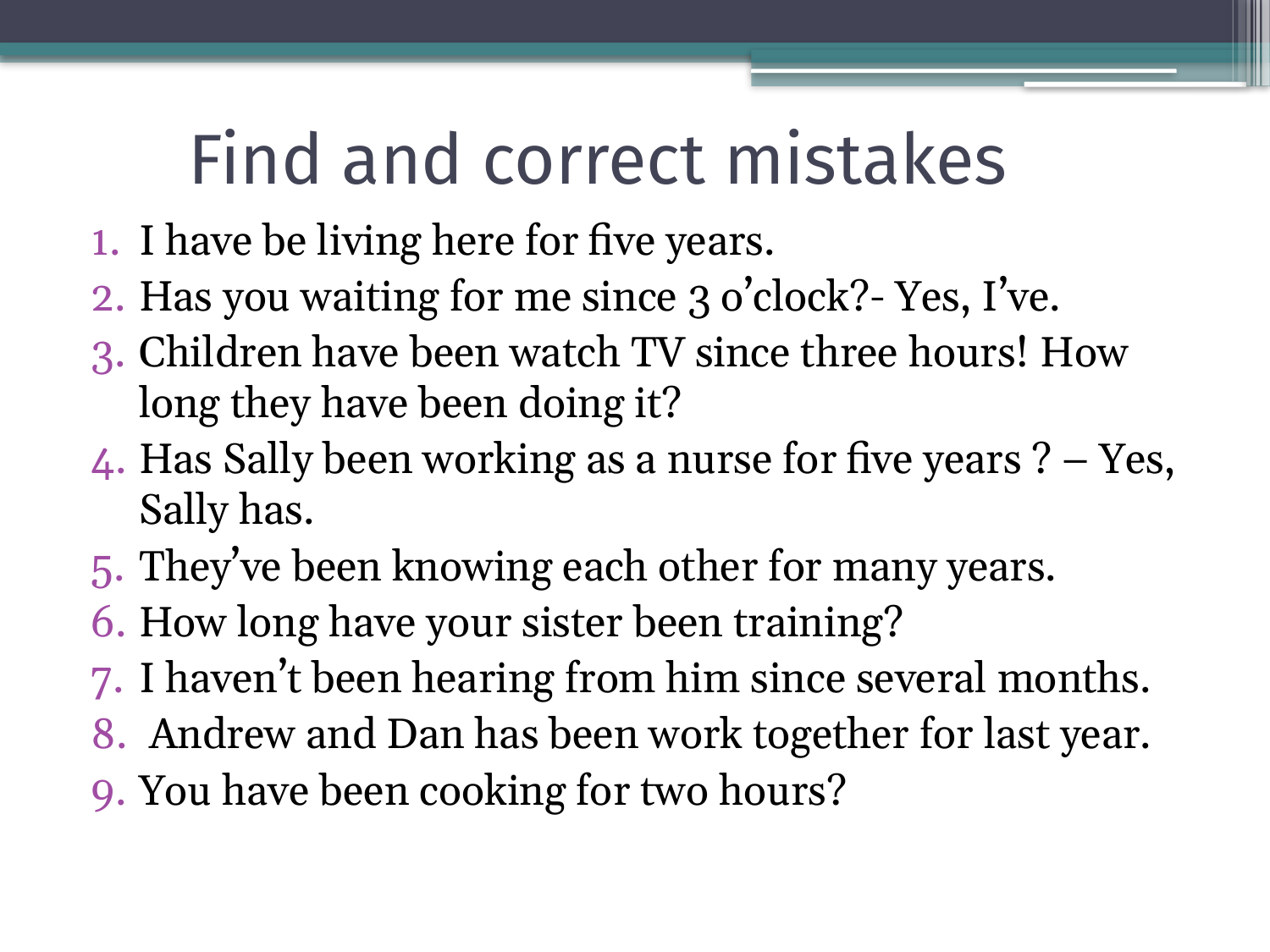

# Find and correct mistakes
I have be living here for five years.
Has you waiting for me since 3 o’clock?- Yes, I’ve.
Children have been watch TV since three hours! How long they have been doing it?
Has Sally been working as a nurse for five years ? – Yes, Sally has.
They’ve been knowing each other for many years.
How long have your sister been training?
I haven’t been hearing from him since several months.
 Andrew and Dan has been work together for last year.
You have been cooking for two hours?